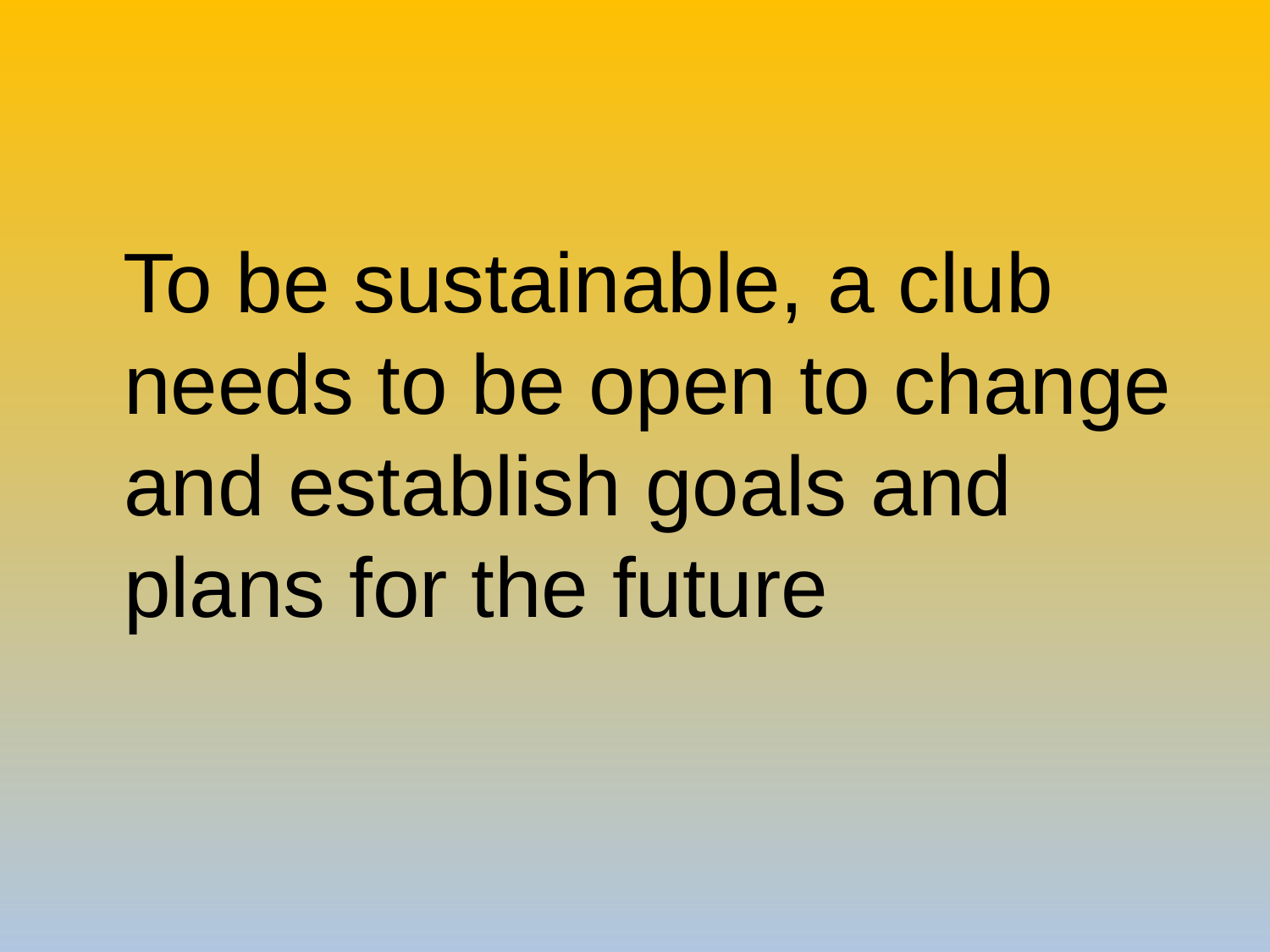

#
  To be sustainable, a club needs to be open to change and establish goals and plans for the future